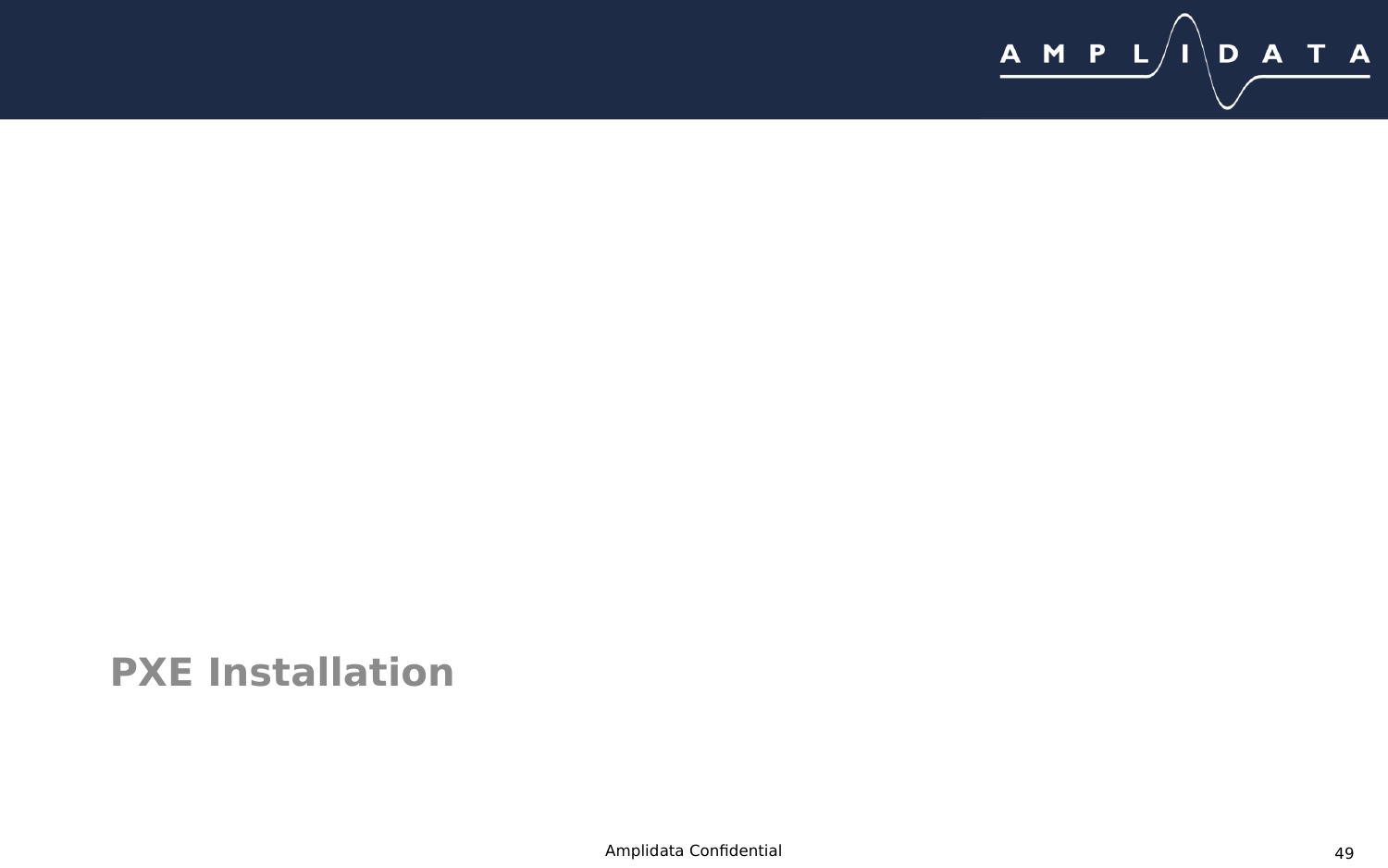

PXE Installation
# PXE Installation
Amplidata Confidential
49